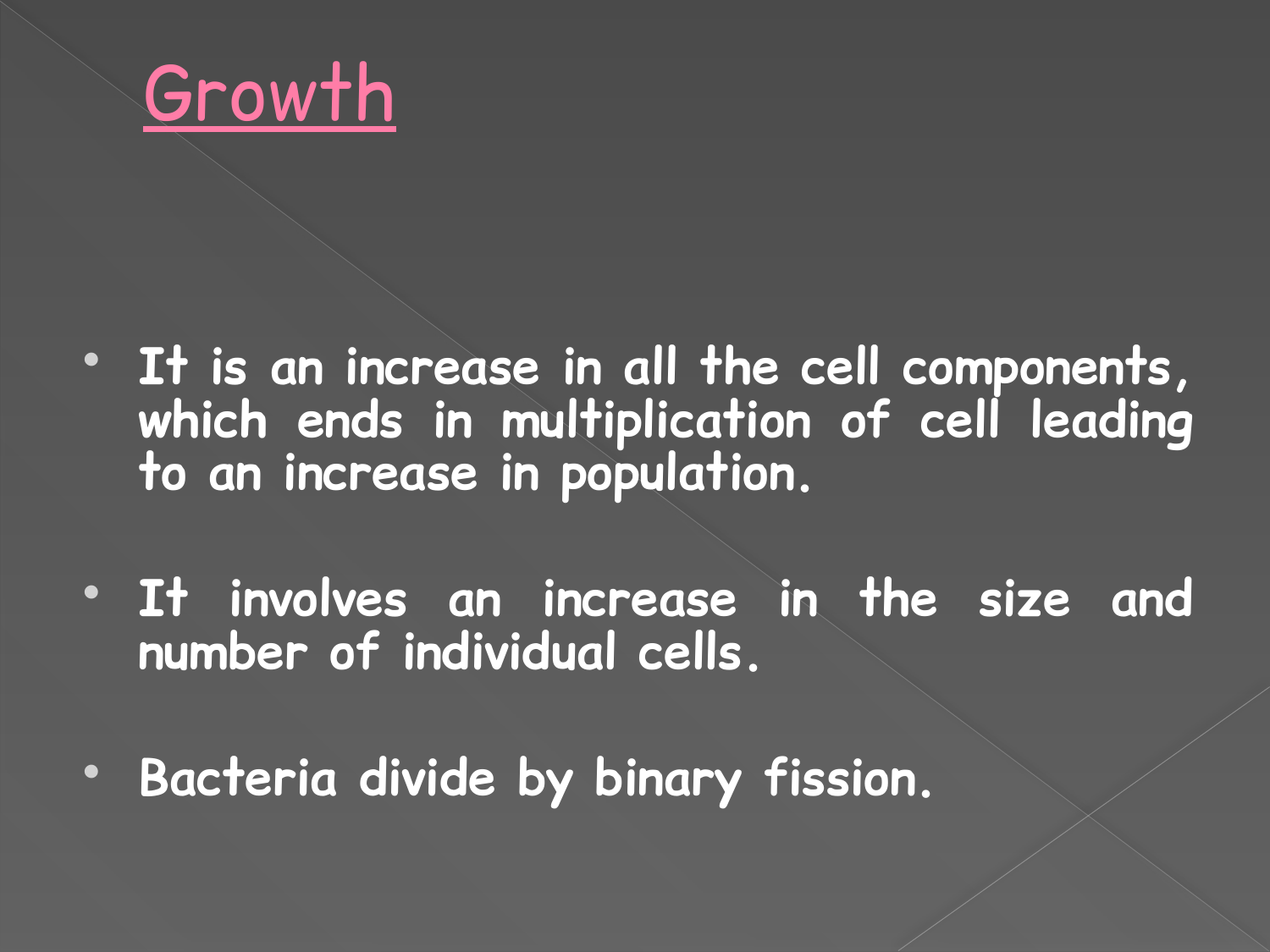

# Growth

It is an increase in all the cell components, which ends in multiplication of cell leading to an increase in population.

It involves an increase in the size and number of individual cells.

Bacteria divide by binary fission.